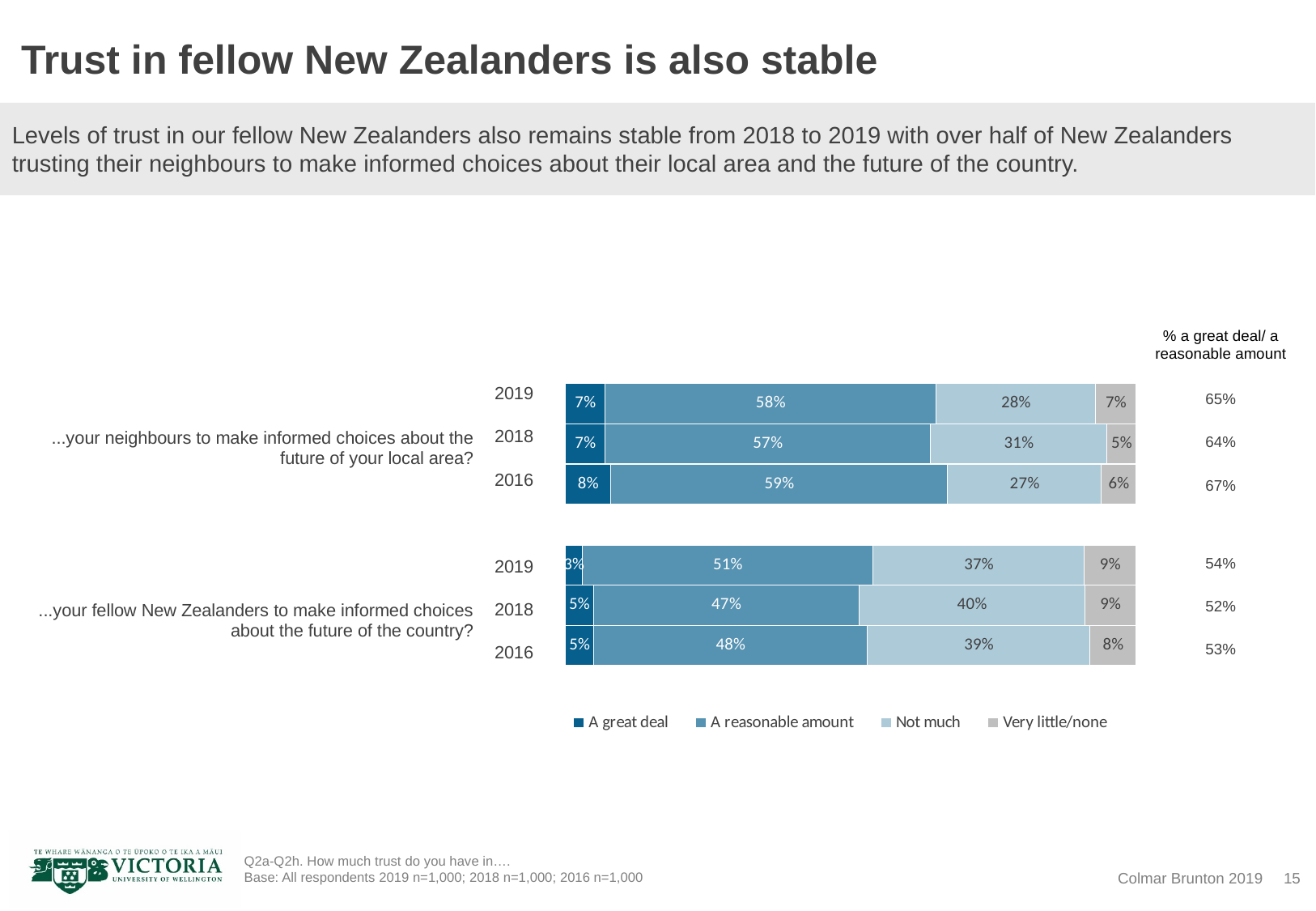

# Trust in fellow New Zealanders is also stable

Levels of trust in our fellow New Zealanders also remains stable from 2018 to 2019 with over half of New Zealanders trusting their neighbours to make informed choices about their local area and the future of the country.
% a great deal/ a reasonable amount

### Chart

| Category | A great deal | A reasonable amount | Not much | Very little/none |
|---|---|---|---|---|
| 2019 | 0.07 | 0.58 | 0.28 | 0.07 |
| ...your neighbours to make informed choices about the future of your local area?     2018 | 0.07 | 0.57 | 0.31 | 0.05 |
| 2016 | 0.08 | 0.59 | 0.27 | 0.06 |
|  | None | None | None | None |
| 2019 | 0.03 | 0.51 | 0.37 | 0.09 |
| ...your fellow New Zealanders to make informed choices about the future of the country?     2018 | 0.05 | 0.47 | 0.4 | 0.09 |
| 2016 | 0.05 | 0.48 | 0.39 | 0.08 |
| 65% |
| --- |
| 64% |
| 67% |
|  |
| 54% |
| 52% |
| 53% |
| ...your neighbours to make informed choices about the future of your local area? | 2019 |
| --- | --- |
|  | 2018 |
|  | 2016 |
|  |  |
| ...your fellow New Zealanders to make informed choices about the future of the country? | 2019 |
|  | 2018 |
|  | 2016 |
Q2a-Q2h. How much trust do you have in….
Base: All respondents 2019 n=1,000; 2018 n=1,000; 2016 n=1,000